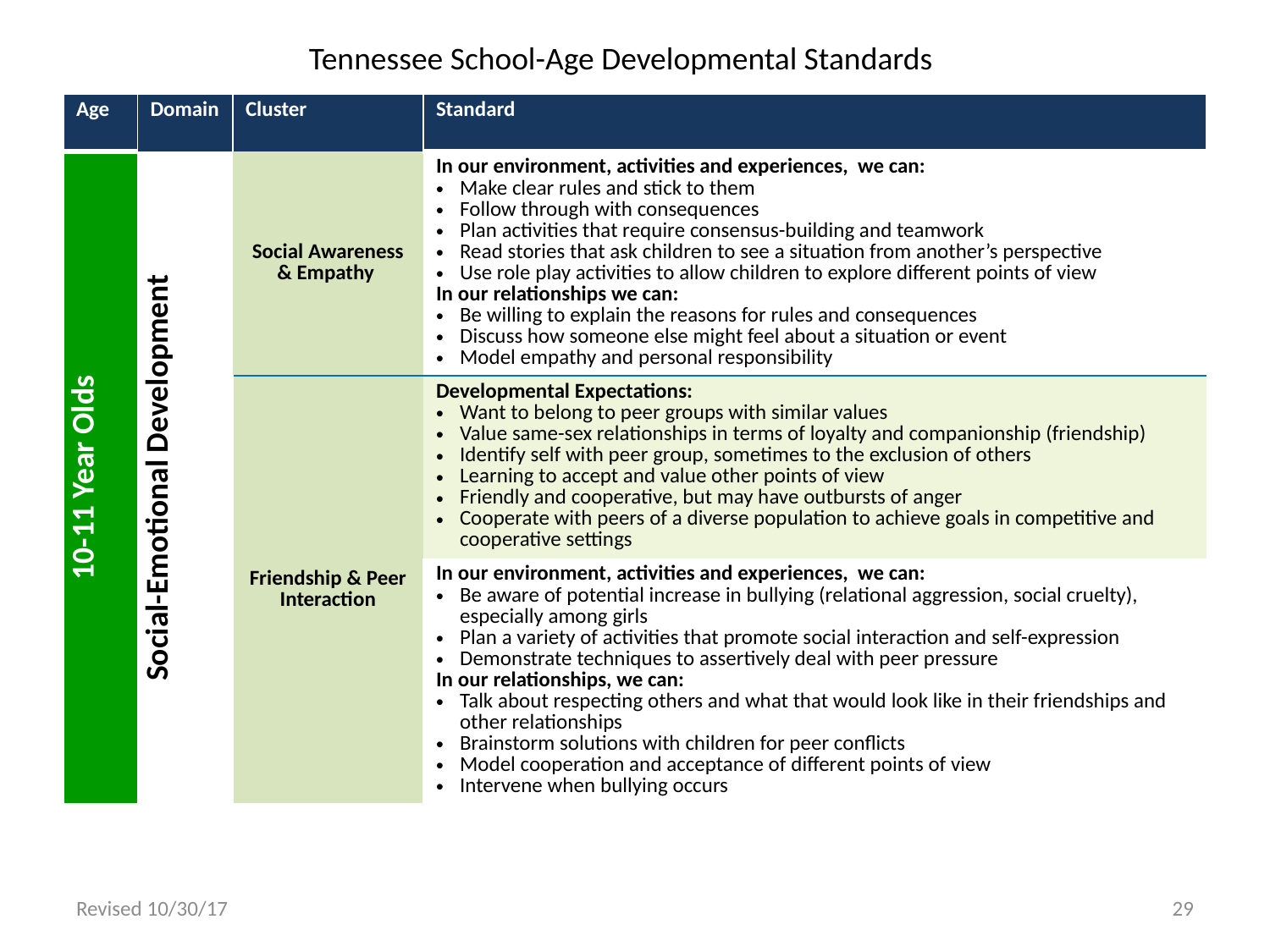

Tennessee School-Age Developmental Standards
| Age | Domain | Cluster | Standard |
| --- | --- | --- | --- |
| 10-11 Year Olds | Social-Emotional Development | Social Awareness & Empathy | In our environment, activities and experiences, we can: Make clear rules and stick to them Follow through with consequences Plan activities that require consensus-building and teamwork Read stories that ask children to see a situation from another’s perspective Use role play activities to allow children to explore different points of view In our relationships we can: Be willing to explain the reasons for rules and consequences Discuss how someone else might feel about a situation or event Model empathy and personal responsibility |
|  |  | Friendship & Peer Interaction | Developmental Expectations: Want to belong to peer groups with similar values Value same-sex relationships in terms of loyalty and companionship (friendship) Identify self with peer group, sometimes to the exclusion of others Learning to accept and value other points of view Friendly and cooperative, but may have outbursts of anger Cooperate with peers of a diverse population to achieve goals in competitive and cooperative settings |
|  |  |  | In our environment, activities and experiences, we can: Be aware of potential increase in bullying (relational aggression, social cruelty), especially among girls Plan a variety of activities that promote social interaction and self-expression Demonstrate techniques to assertively deal with peer pressure In our relationships, we can: Talk about respecting others and what that would look like in their friendships and other relationships Brainstorm solutions with children for peer conflicts Model cooperation and acceptance of different points of view Intervene when bullying occurs |
Revised 10/30/17
29